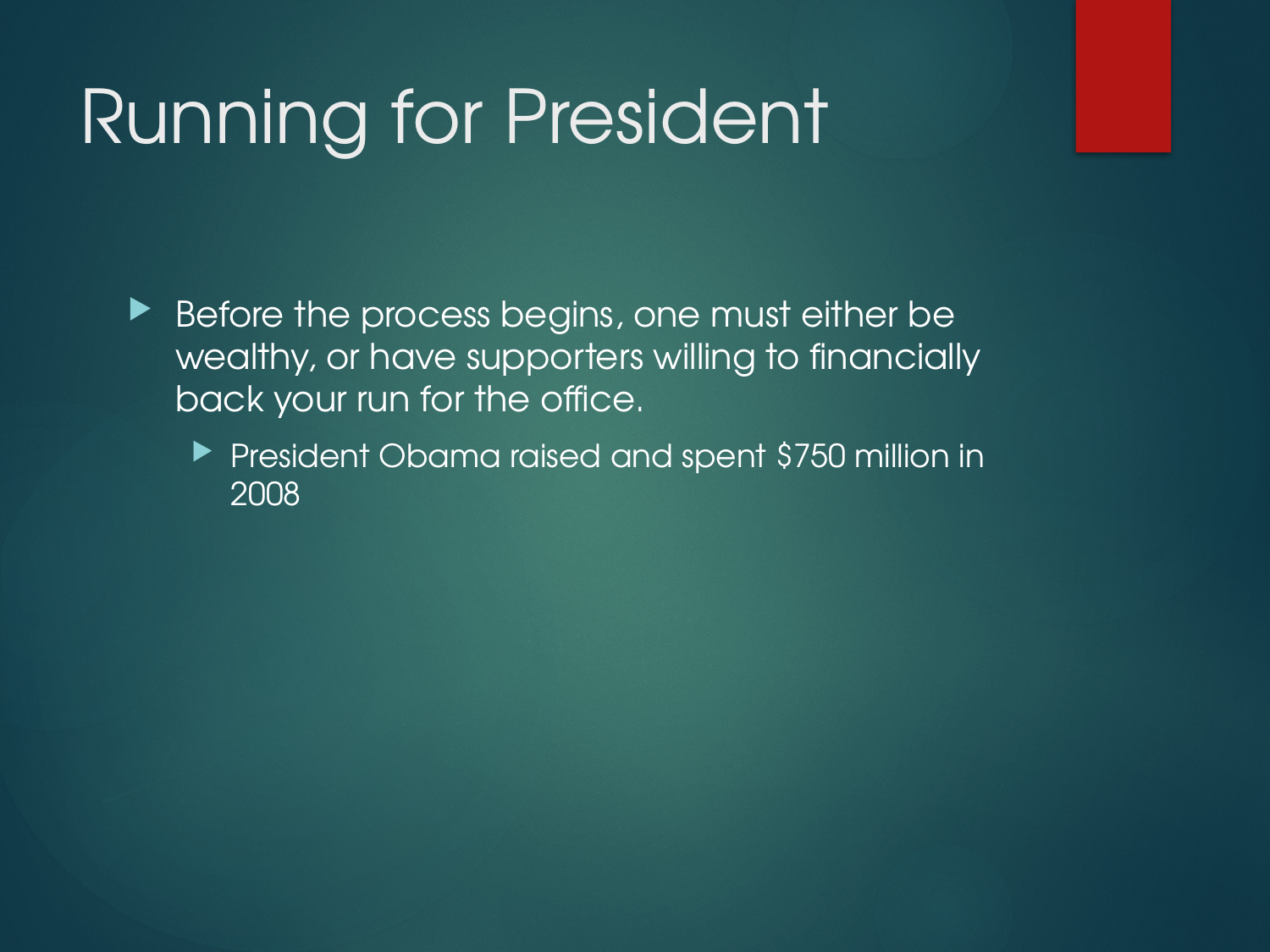

# Running for President
Before the process begins, one must either be wealthy, or have supporters willing to financially back your run for the office.
President Obama raised and spent $750 million in 2008